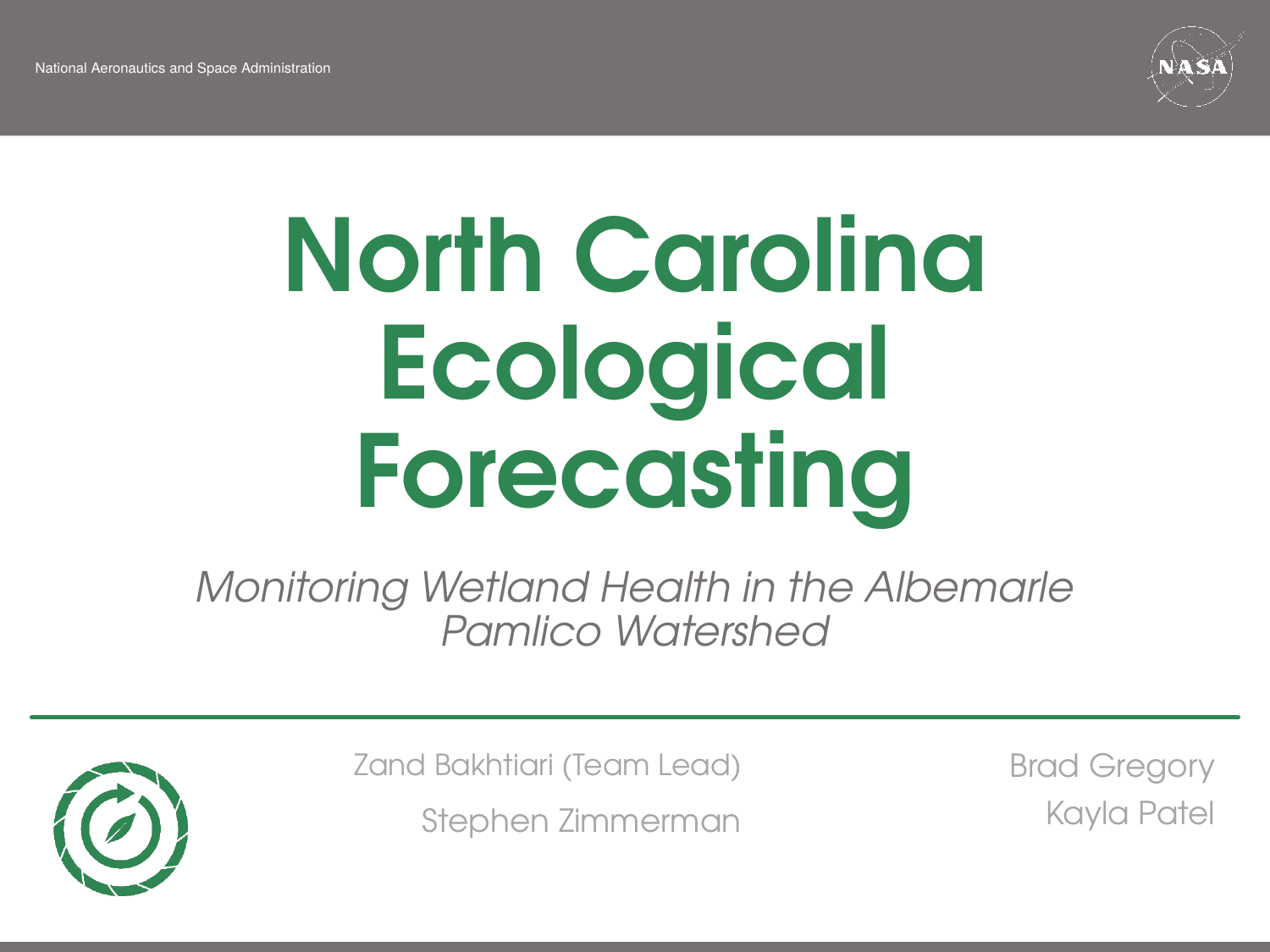

North Carolina Ecological Forecasting
Monitoring Wetland Health in the Albemarle Pamlico Watershed

Zand Bakhtiari (Team Lead)
Brad Gregory
Kayla Patel
Stephen Zimmerman